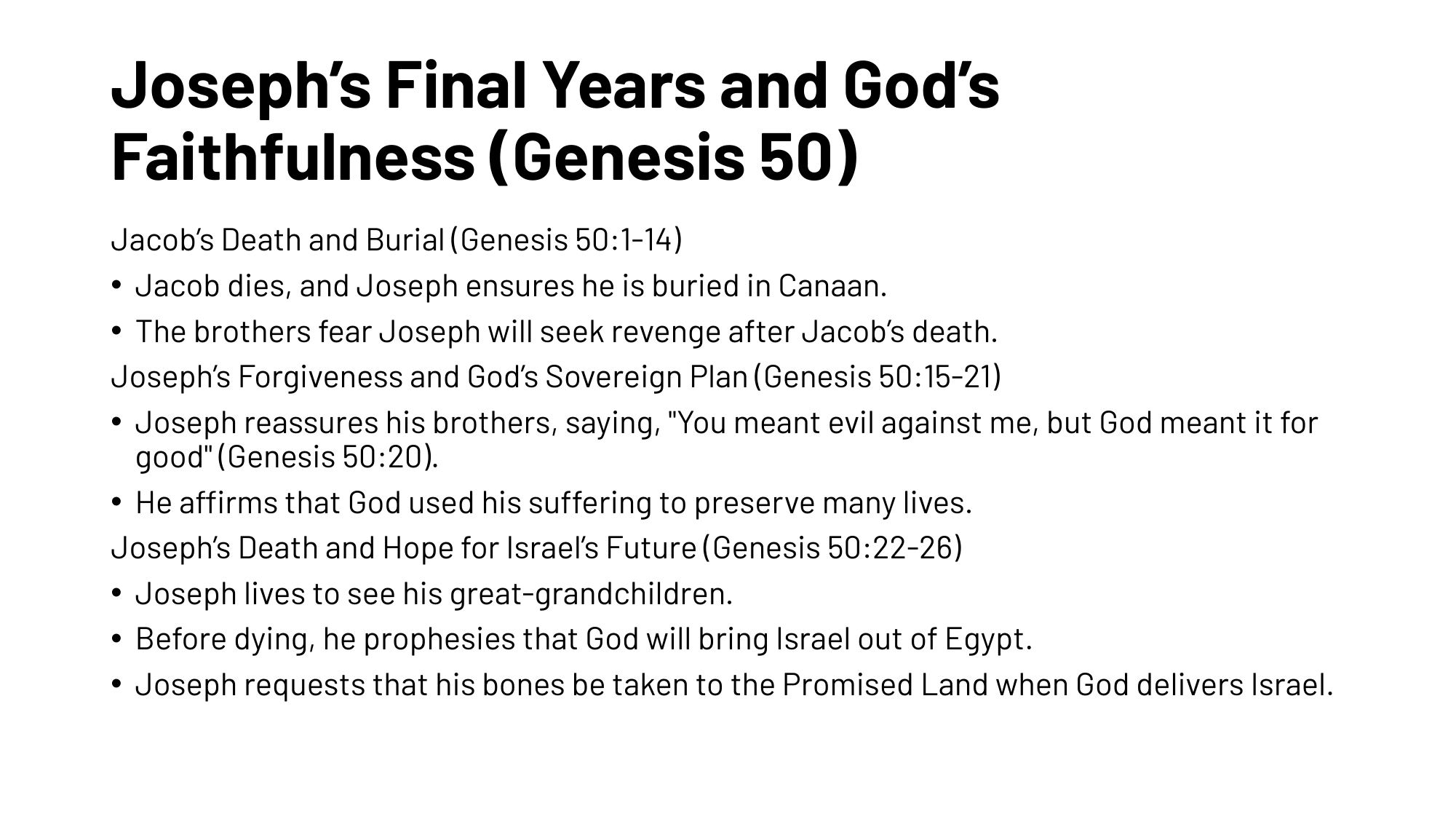

# Joseph’s Final Years and God’s Faithfulness (Genesis 50)
Jacob’s Death and Burial (Genesis 50:1-14)
Jacob dies, and Joseph ensures he is buried in Canaan.
The brothers fear Joseph will seek revenge after Jacob’s death.
Joseph’s Forgiveness and God’s Sovereign Plan (Genesis 50:15-21)
Joseph reassures his brothers, saying, "You meant evil against me, but God meant it for good" (Genesis 50:20).
He affirms that God used his suffering to preserve many lives.
Joseph’s Death and Hope for Israel’s Future (Genesis 50:22-26)
Joseph lives to see his great-grandchildren.
Before dying, he prophesies that God will bring Israel out of Egypt.
Joseph requests that his bones be taken to the Promised Land when God delivers Israel.